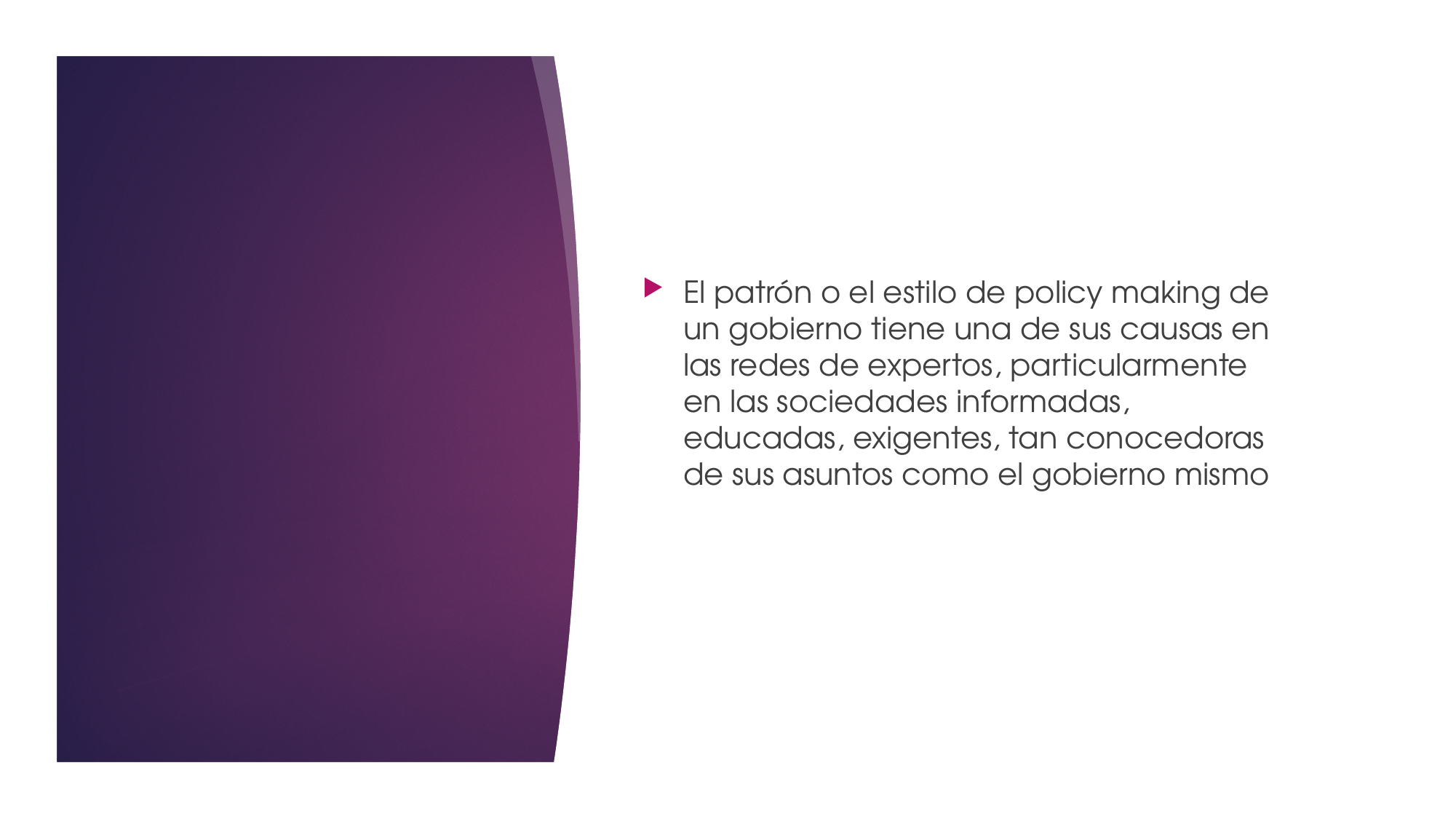

El patrón o el estilo de policy making de un gobierno tiene una de sus causas en las redes de expertos, particularmente en las sociedades informadas, educadas, exigentes, tan conocedoras de sus asuntos como el gobierno mismo

#